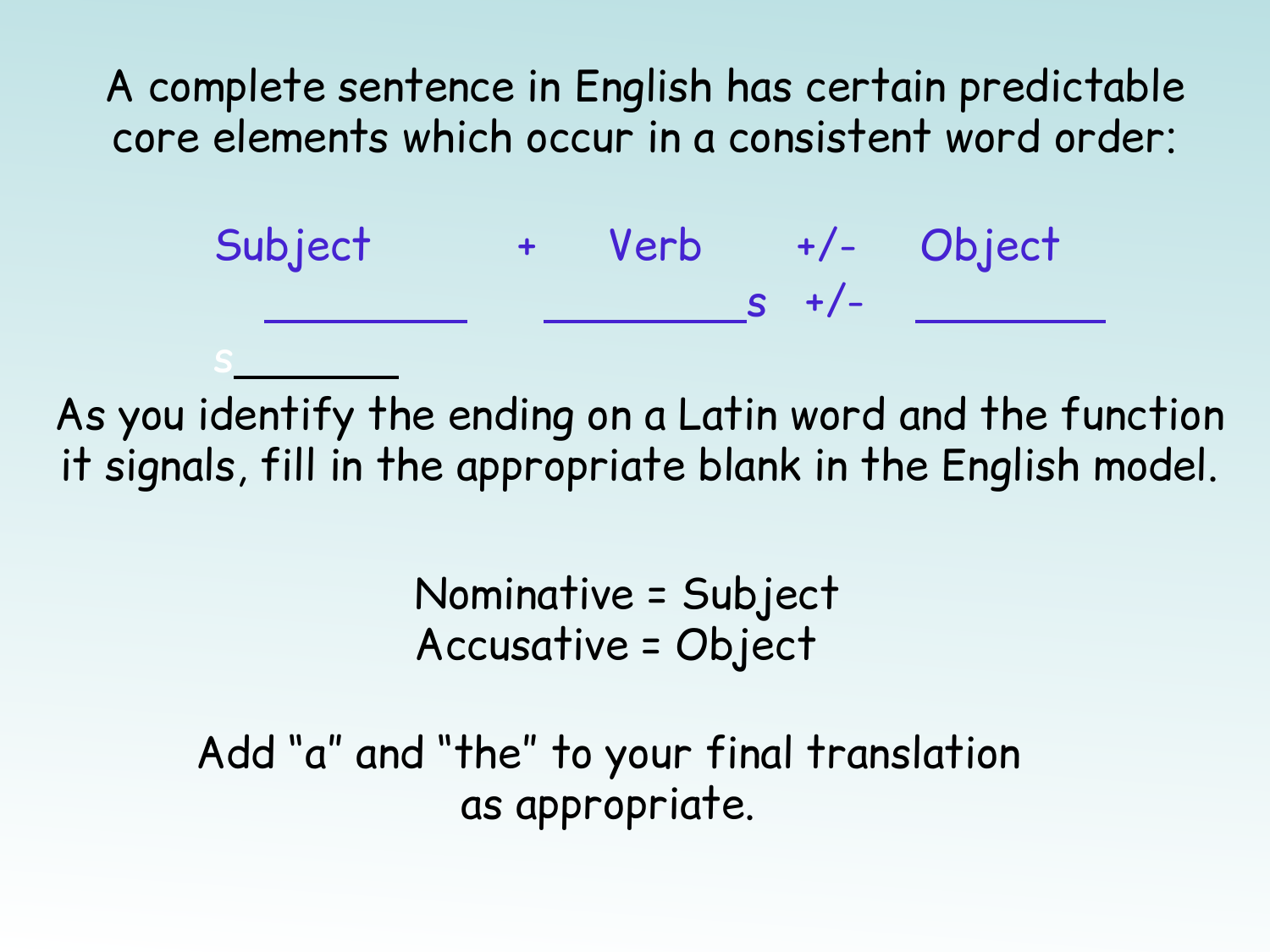

A complete sentence in English has certain predictable core elements which occur in a consistent word order:
Subject	    +	 Verb	      +/-     Object
                                          s   +/-                    s
As you identify the ending on a Latin word and the function it signals, fill in the appropriate blank in the English model.
Nominative = Subject
Accusative = Object
Add “a” and “the” to your final translation as appropriate.